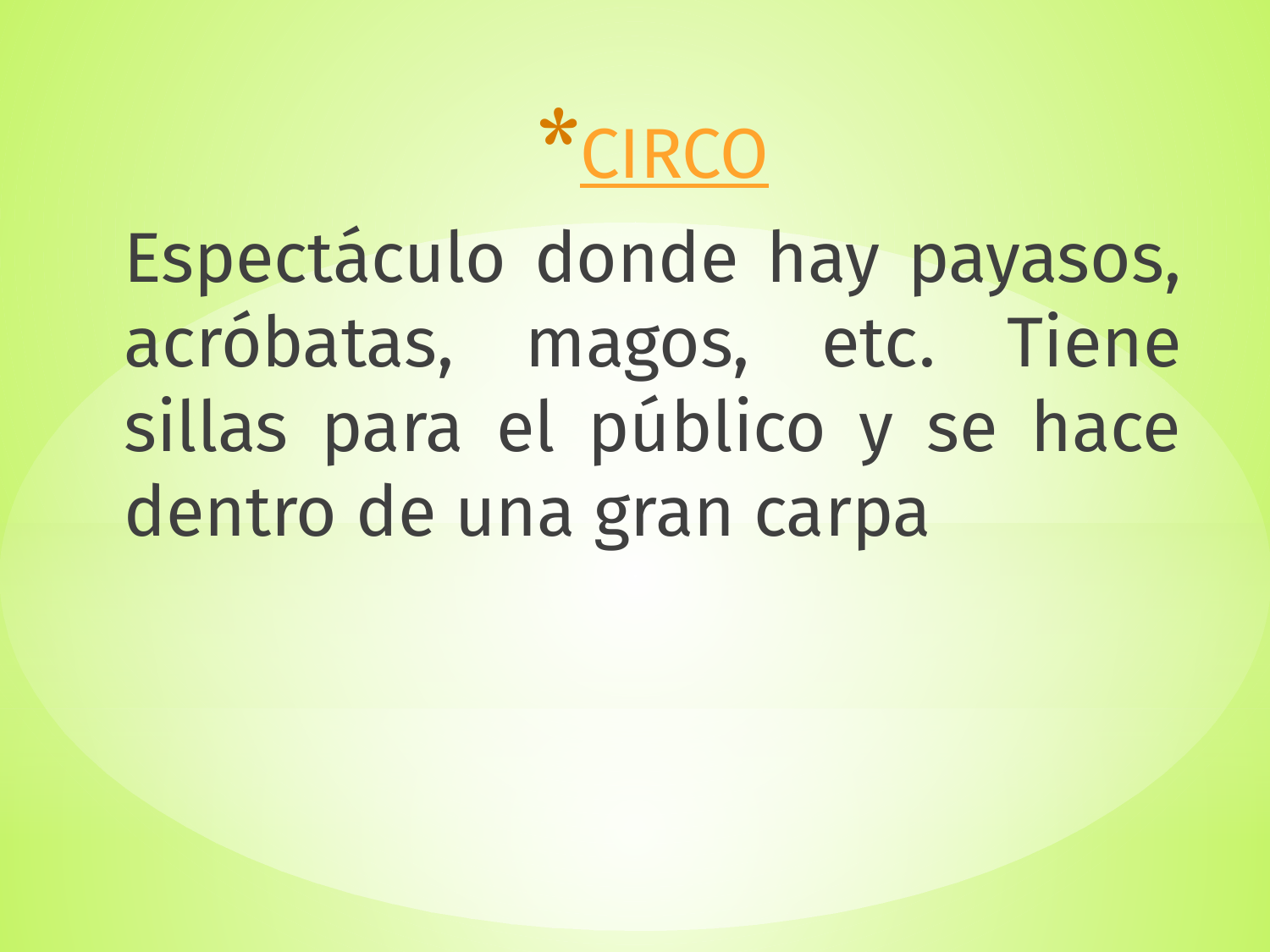

CIRCO
Espectáculo donde hay payasos, acróbatas, magos, etc. Tiene sillas para el público y se hace dentro de una gran carpa